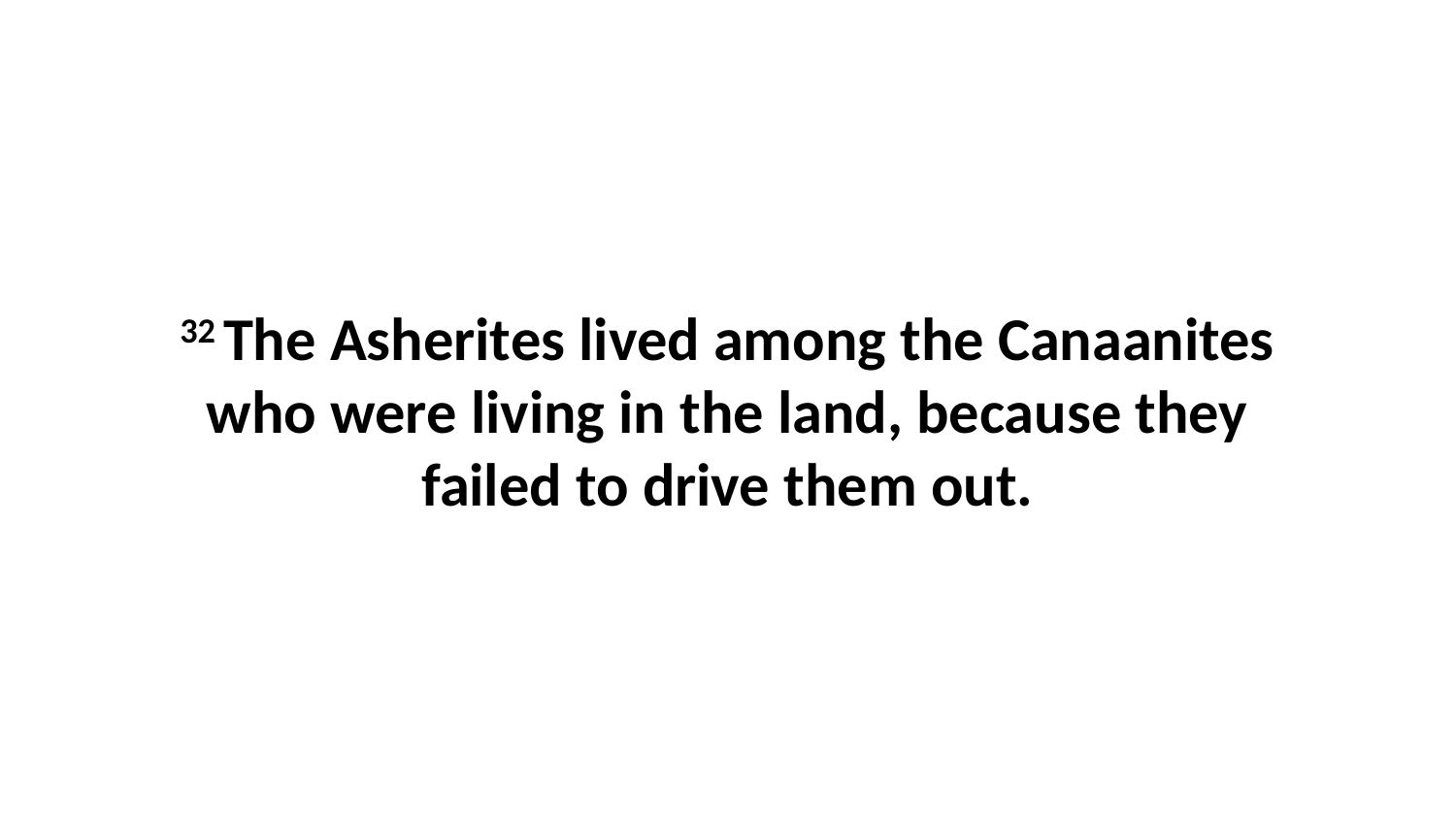

32 The Asherites lived among the Canaanites who were living in the land, because they failed to drive them out.